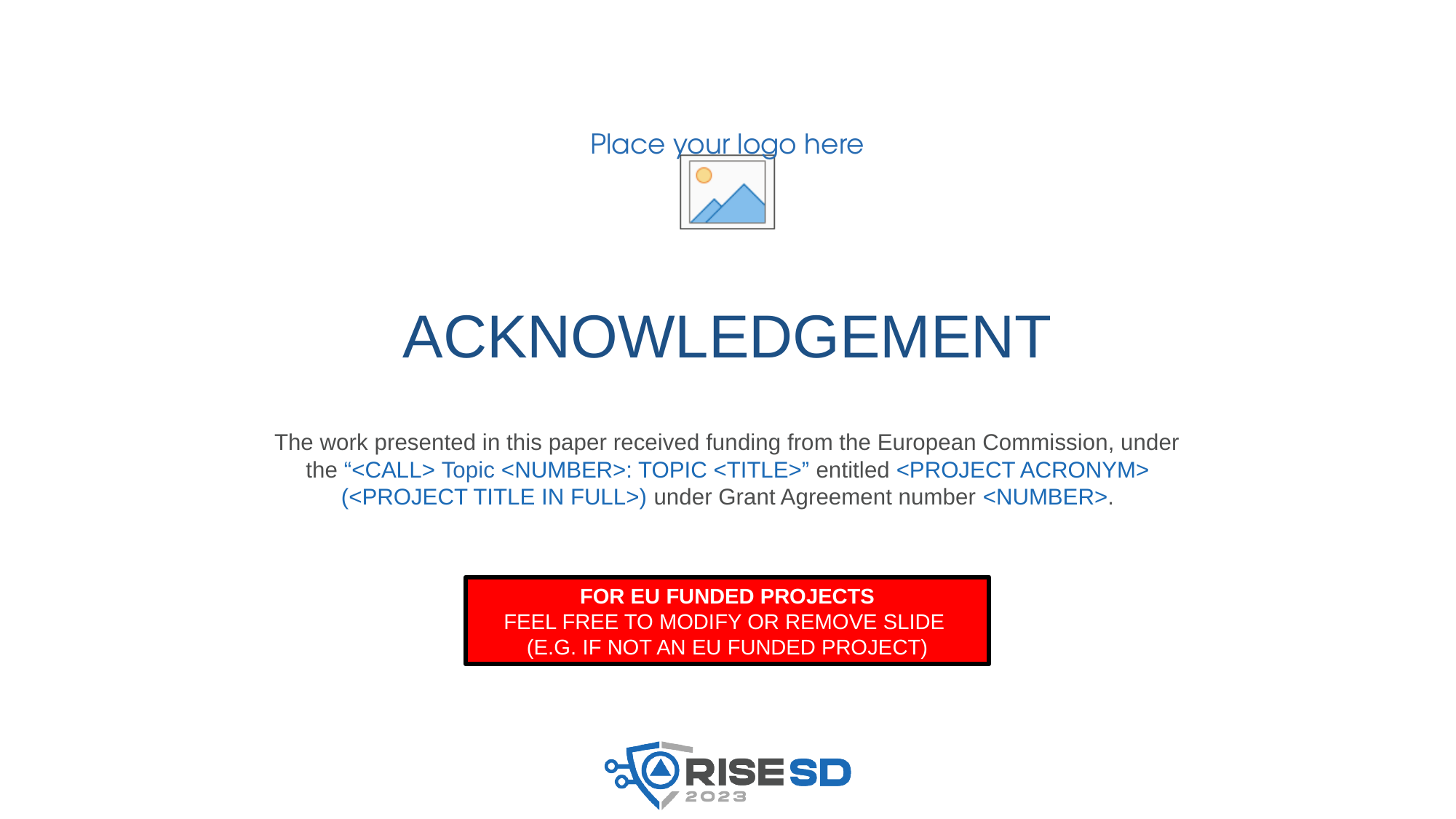

# Acknowledgement
The work presented in this paper received funding from the European Commission, under the “<CALL> Topic <NUMBER>: TOPIC <TITLE>” entitled <PROJECT ACRONYM> (<PROJECT TITLE IN FULL>) under Grant Agreement number <NUMBER>.
FOR EU FUNDED PROJECTS
FEEL FREE TO MODIFY OR REMOVE slide
(e.g. if not an EU funded project)